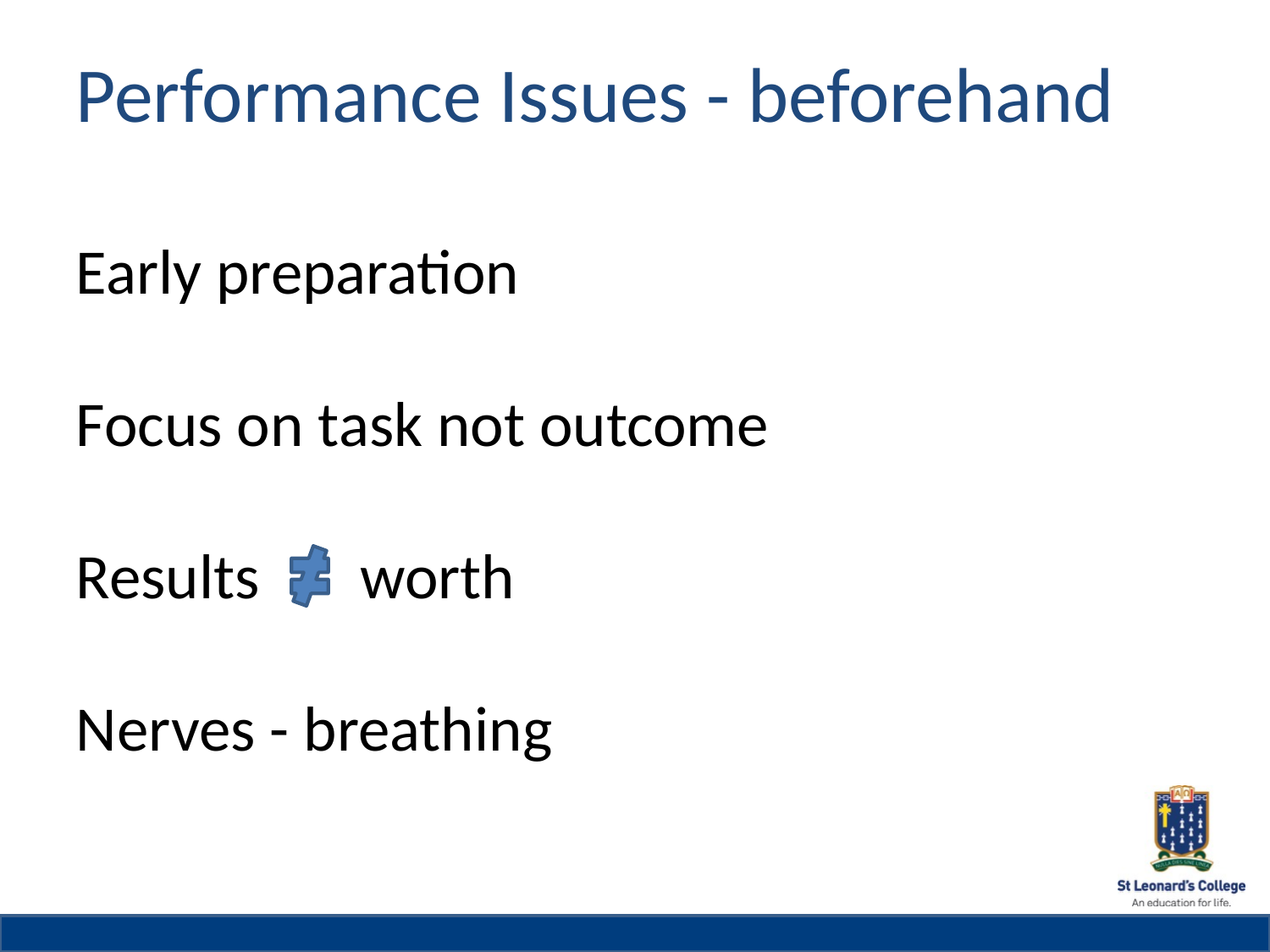

# Performance Issues - beforehand Early preparation Focus on task not outcome Results       worth Nerves - breathing